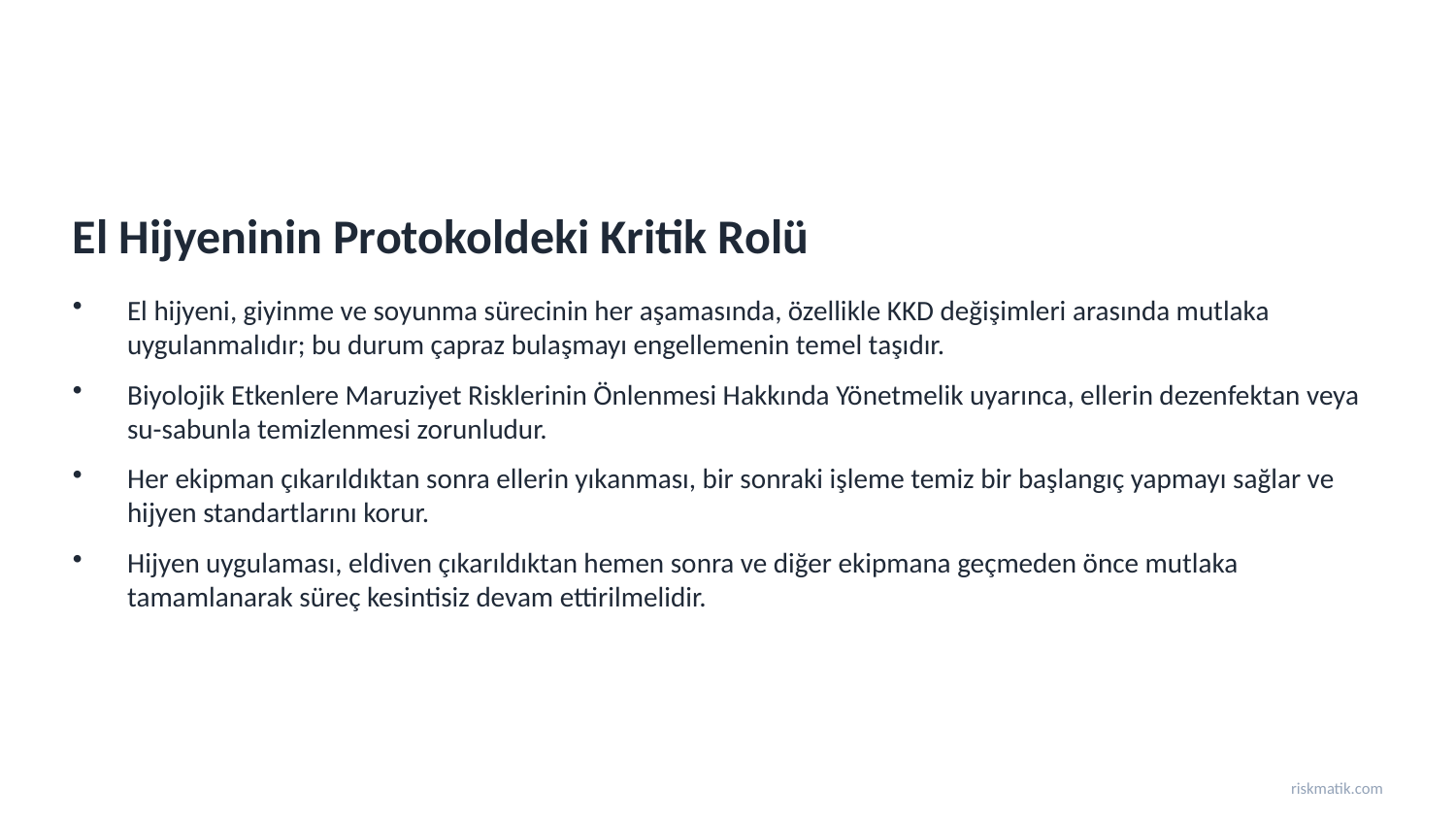

El Hijyeninin Protokoldeki Kritik Rolü
El hijyeni, giyinme ve soyunma sürecinin her aşamasında, özellikle KKD değişimleri arasında mutlaka uygulanmalıdır; bu durum çapraz bulaşmayı engellemenin temel taşıdır.
Biyolojik Etkenlere Maruziyet Risklerinin Önlenmesi Hakkında Yönetmelik uyarınca, ellerin dezenfektan veya su-sabunla temizlenmesi zorunludur.
Her ekipman çıkarıldıktan sonra ellerin yıkanması, bir sonraki işleme temiz bir başlangıç yapmayı sağlar ve hijyen standartlarını korur.
Hijyen uygulaması, eldiven çıkarıldıktan hemen sonra ve diğer ekipmana geçmeden önce mutlaka tamamlanarak süreç kesintisiz devam ettirilmelidir.
riskmatik.com